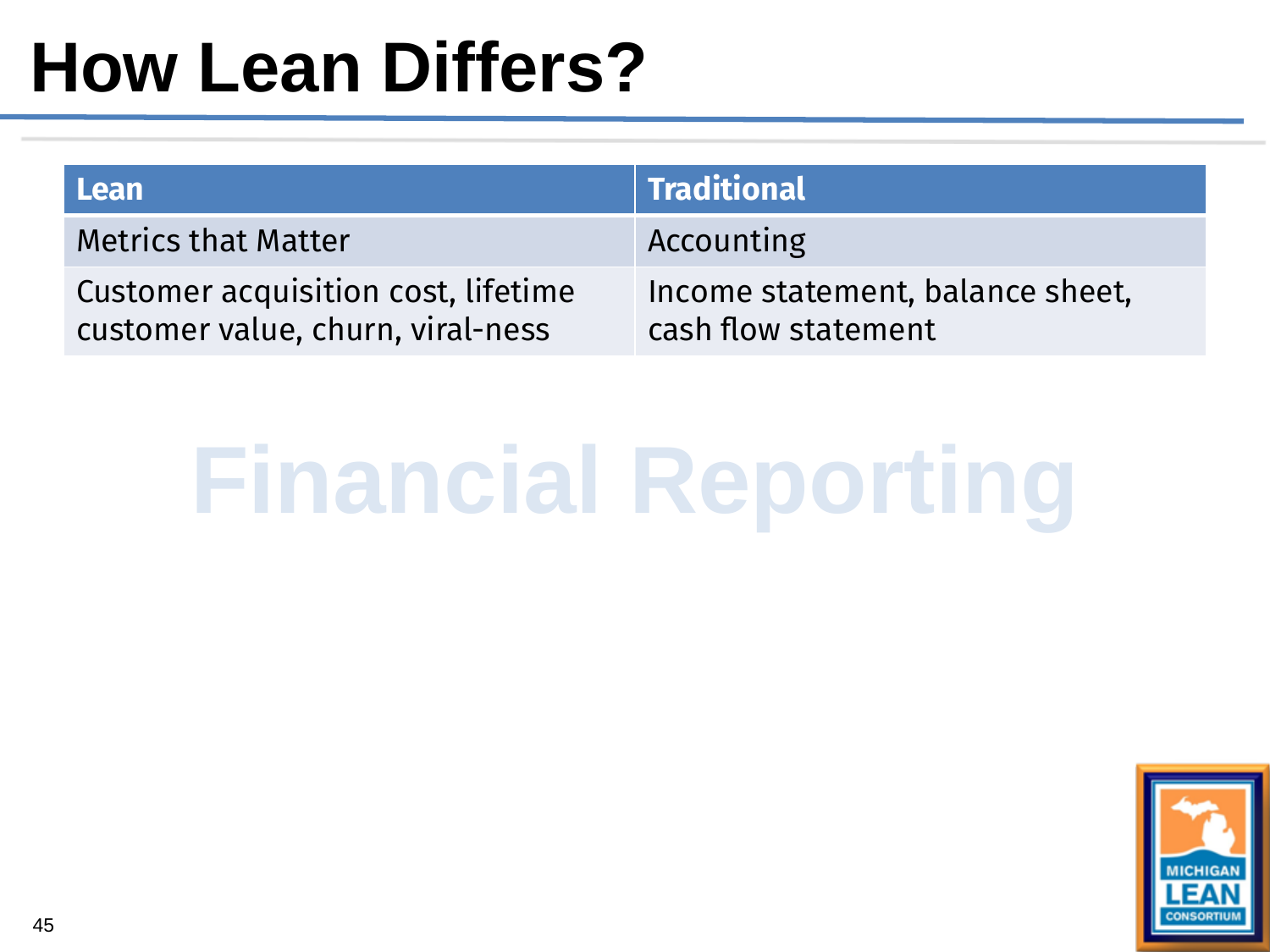

How Lean Differs?
| Lean | Traditional |
| --- | --- |
| Metrics that Matter | Accounting |
| Customer acquisition cost, lifetime customer value, churn, viral-ness | Income statement, balance sheet, cash flow statement |
Financial Reporting
45